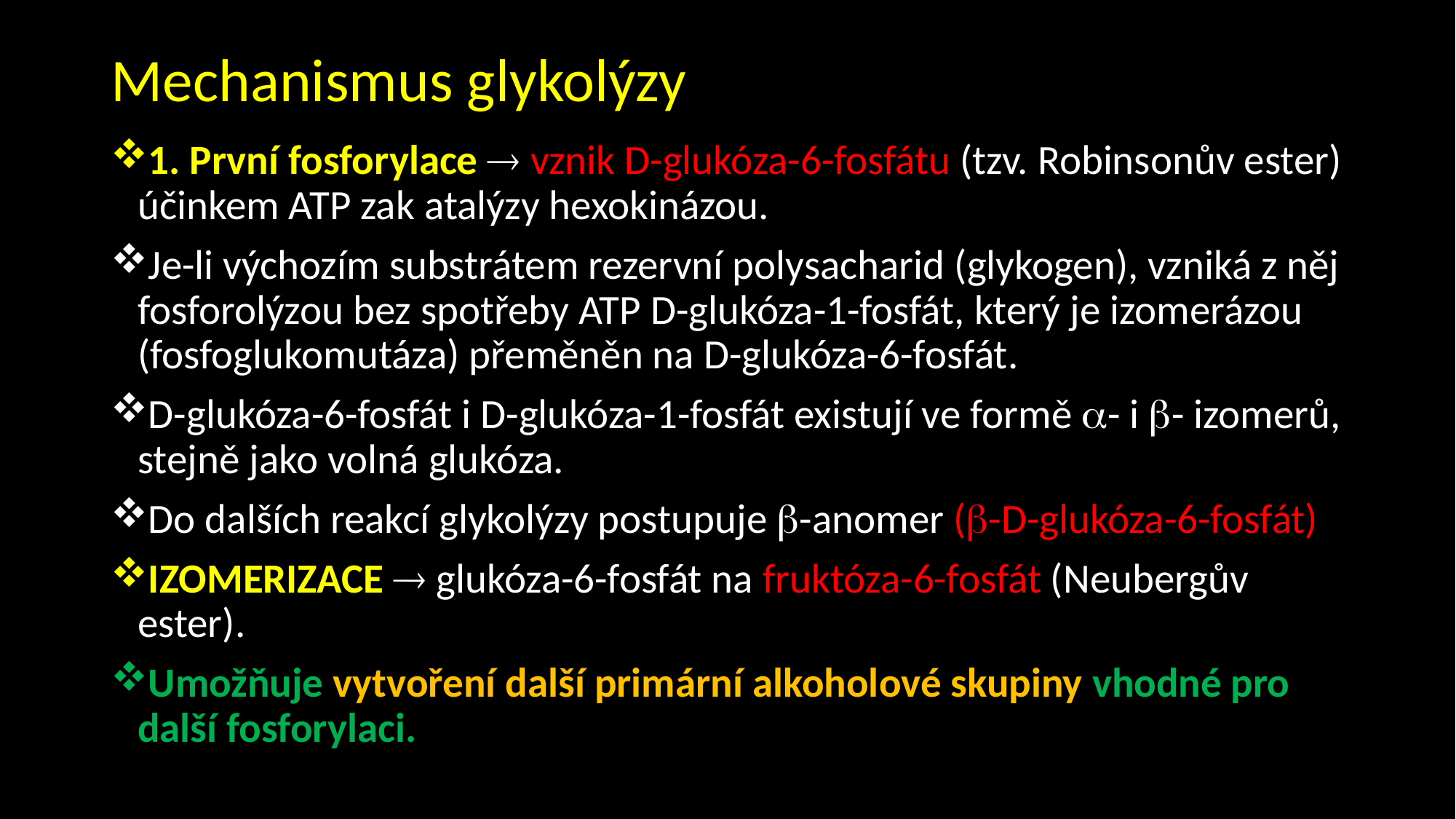

# Mechanismus glykolýzy
1. První fosforylace → vznik D-glukóza-6-fosfátu (tzv. Robinsonův ester) účinkem ATP zak atalýzy hexokinázou.
Je-li výchozím substrátem rezervní polysacharid (glykogen), vzniká z něj fosforolýzou bez spotřeby ATP D-glukóza-1-fosfát, který je izomerázou (fosfoglukomutáza) přeměněn na D-glukóza-6-fosfát.
D-glukóza-6-fosfát i D-glukóza-1-fosfát existují ve formě α- i β- izomerů, stejně jako volná glukóza.
Do dalších reakcí glykolýzy postupuje β-anomer (β-D-glukóza-6-fosfát)
IZOMERIZACE → glukóza-6-fosfát na fruktóza-6-fosfát (Neubergův ester).
Umožňuje vytvoření další primární alkoholové skupiny vhodné pro další fosforylaci.